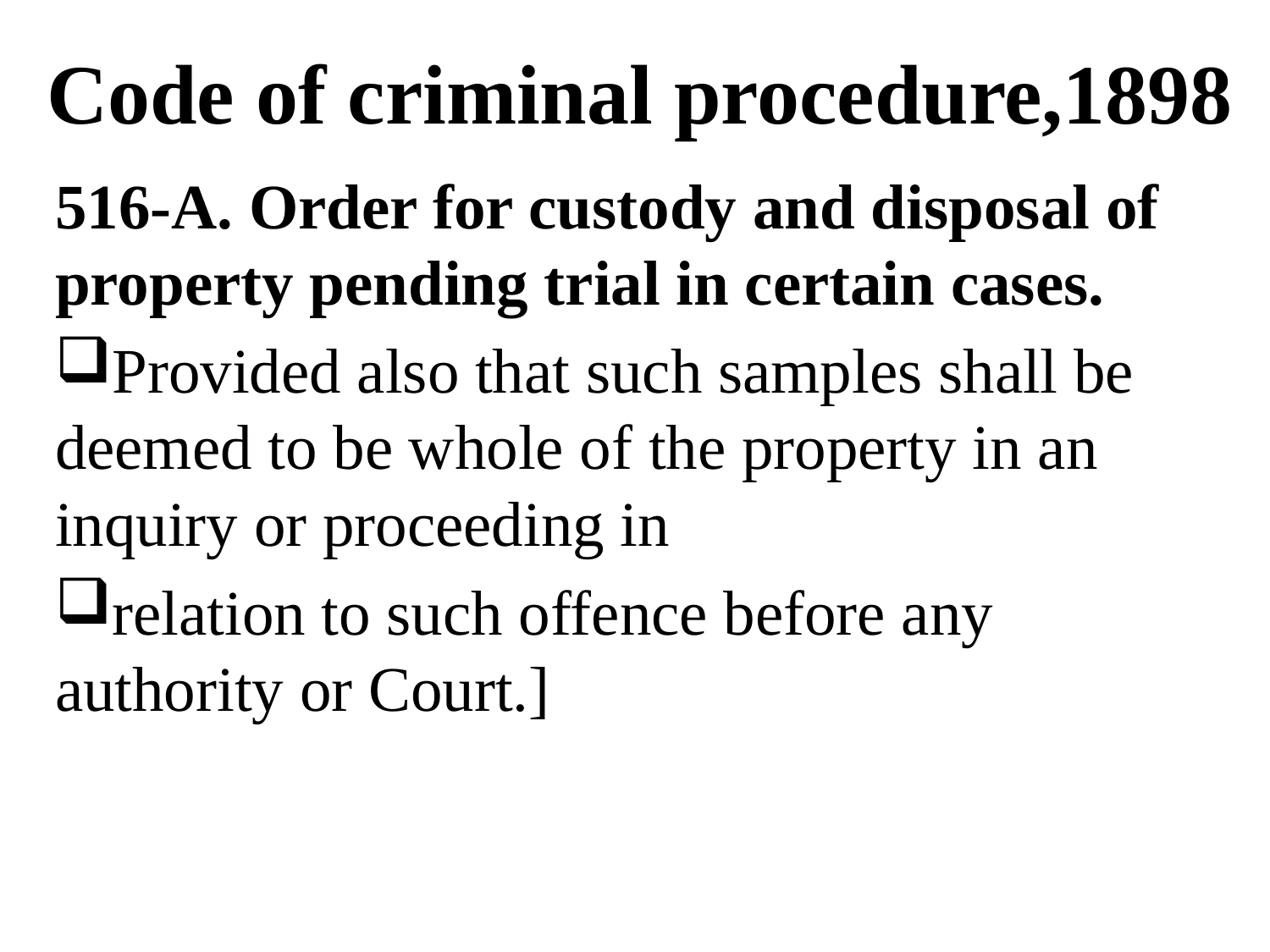

# Code of criminal procedure,1898
516-A. Order for custody and disposal of property pending trial in certain cases.
Provided also that such samples shall be deemed to be whole of the property in an inquiry or proceeding in
relation to such offence before any authority or Court.]